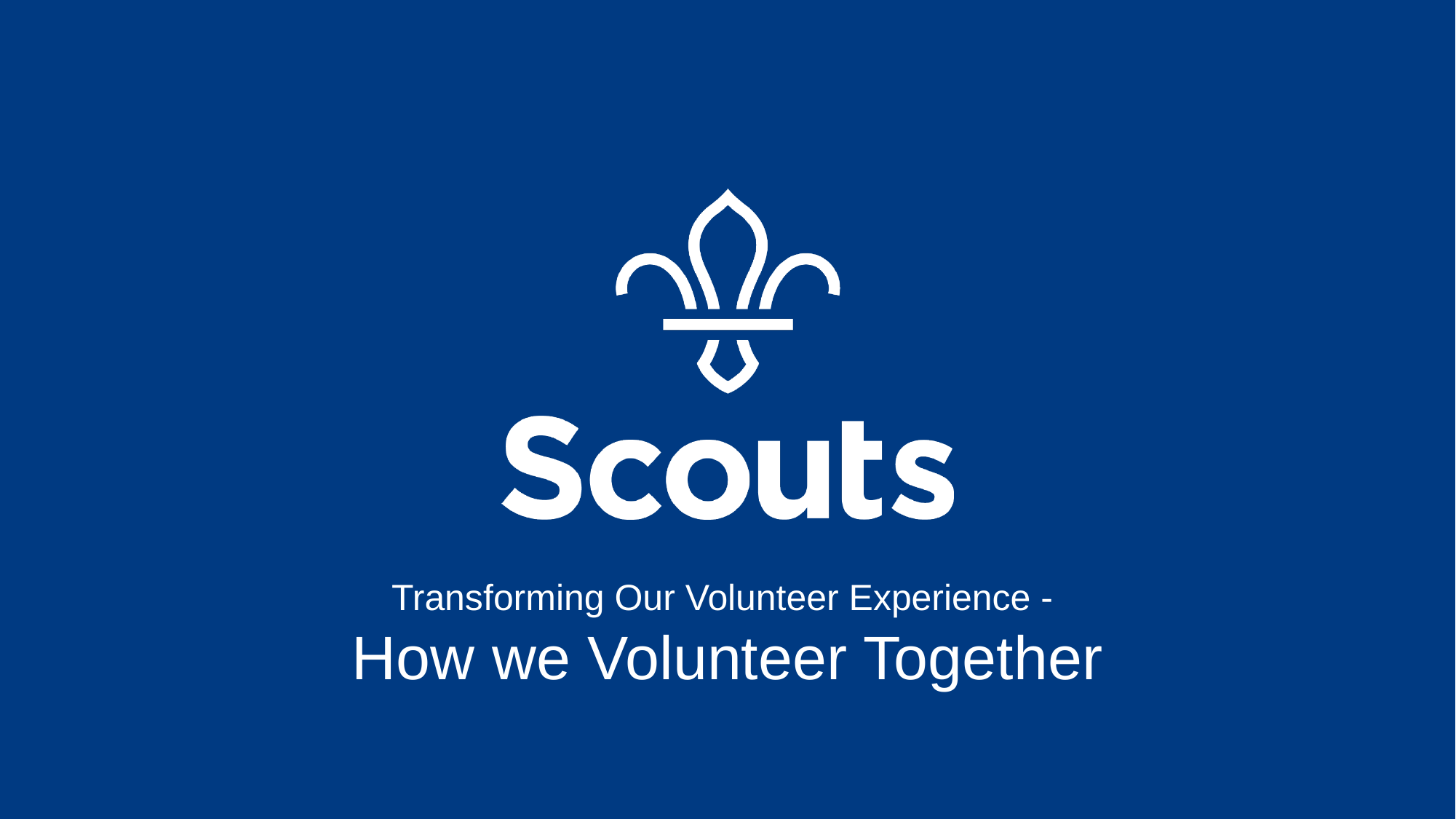

Transforming Our Volunteer Experience -
How we Volunteer Together